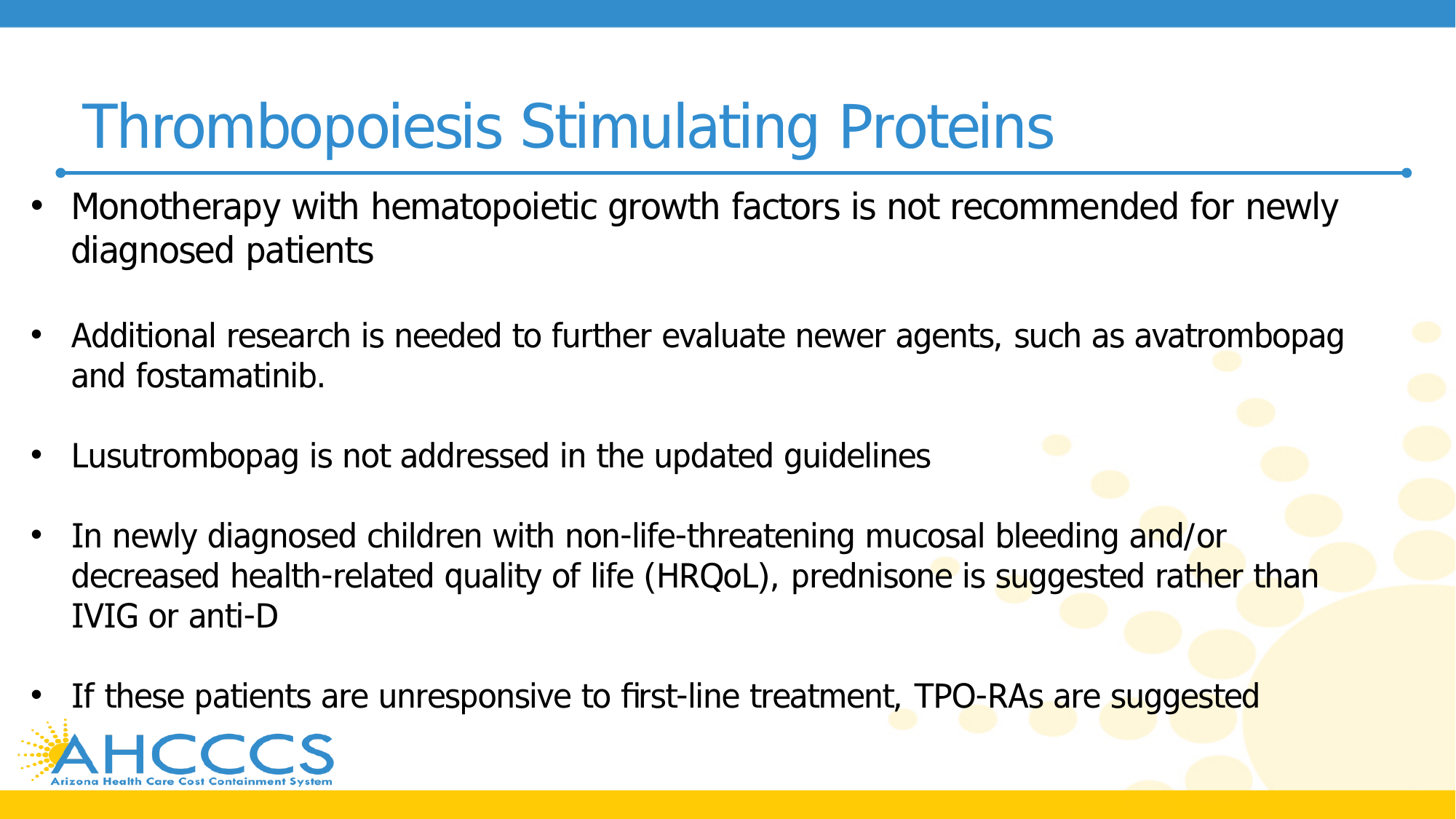

# Thrombopoiesis Stimulating Proteins
Monotherapy with hematopoietic growth factors is not recommended for newly diagnosed patients

Additional research is needed to further evaluate newer agents, such as avatrombopag and fostamatinib.

Lusutrombopag is not addressed in the updated guidelines

In newly diagnosed children with non-life-threatening mucosal bleeding and/or decreased health-related quality of life (HRQoL), prednisone is suggested rather than IVIG or anti-D

If these patients are unresponsive to first-line treatment, TPO-RAs are suggested